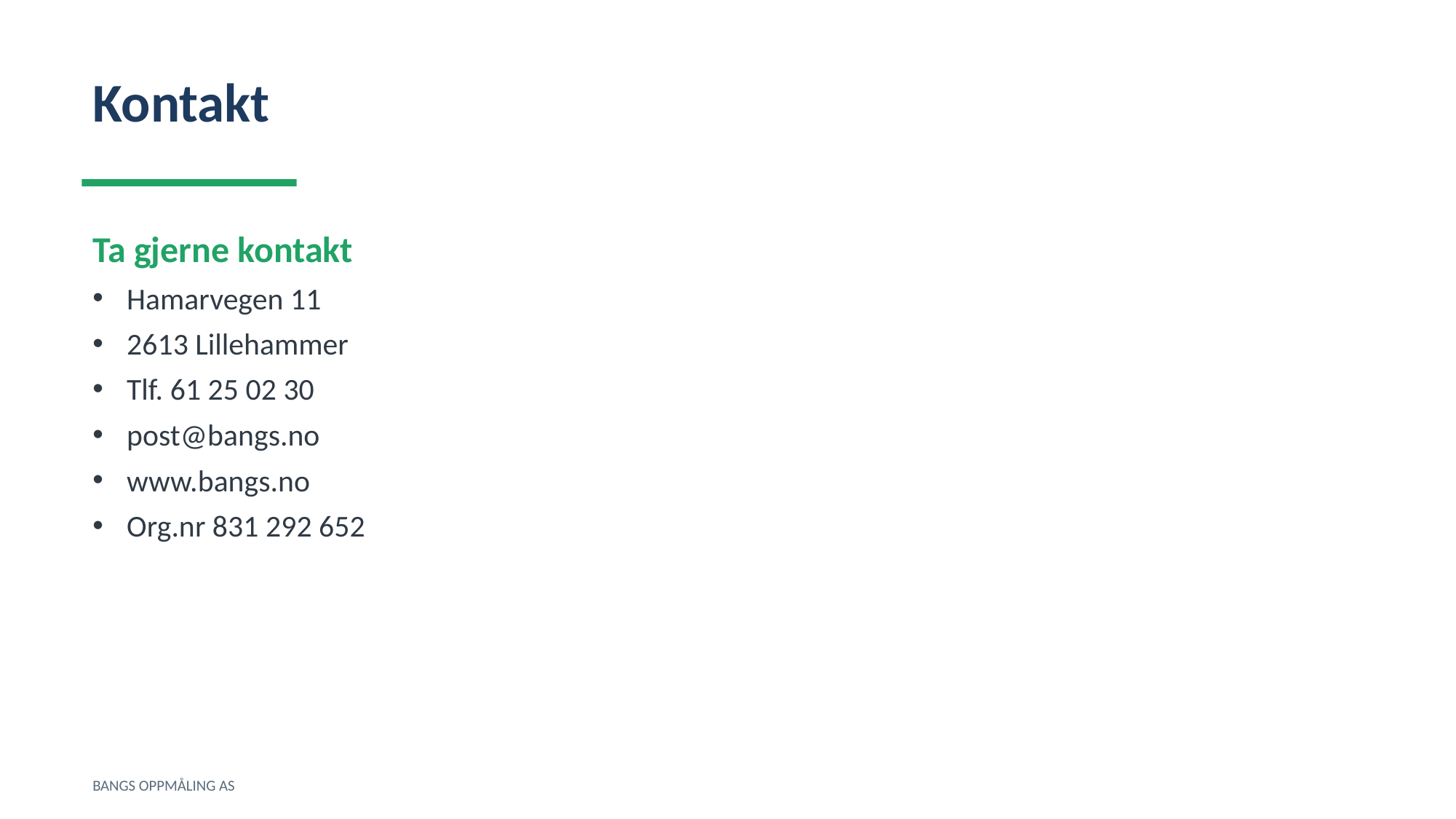

Kontakt

Ta gjerne kontakt
Hamarvegen 11
2613 Lillehammer
Tlf. 61 25 02 30
post@bangs.no
www.bangs.no
Org.nr 831 292 652
BANGS OPPMÅLING AS